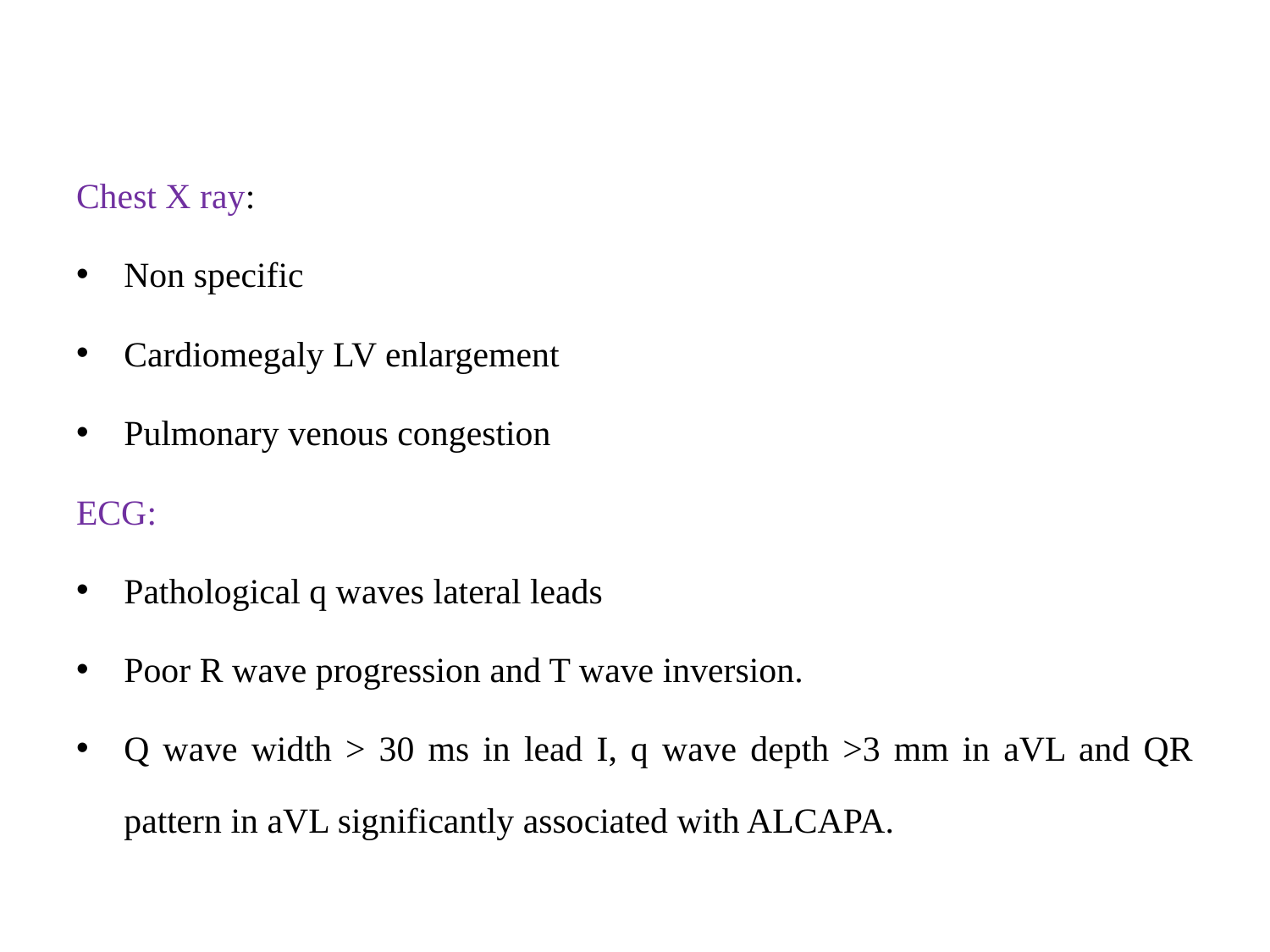

#
Chest X ray:
Non specific
Cardiomegaly LV enlargement
Pulmonary venous congestion
ECG:
Pathological q waves lateral leads
Poor R wave progression and T wave inversion.
Q wave width > 30 ms in lead I, q wave depth >3 mm in aVL and QR pattern in aVL significantly associated with ALCAPA.